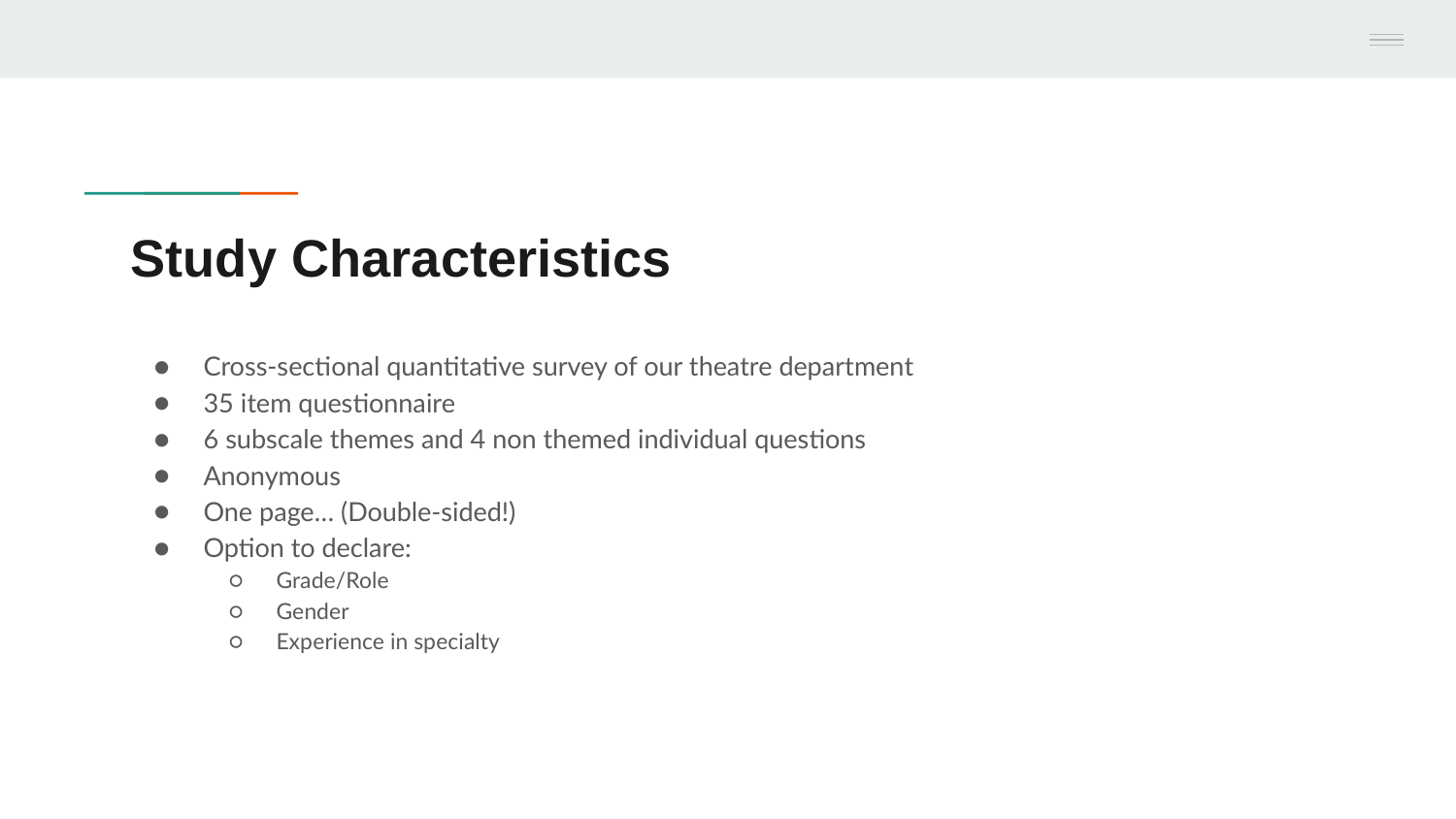

# Study Characteristics
Cross-sectional quantitative survey of our theatre department
35 item questionnaire
6 subscale themes and 4 non themed individual questions
Anonymous
One page… (Double-sided!)
Option to declare:
Grade/Role
Gender
Experience in specialty